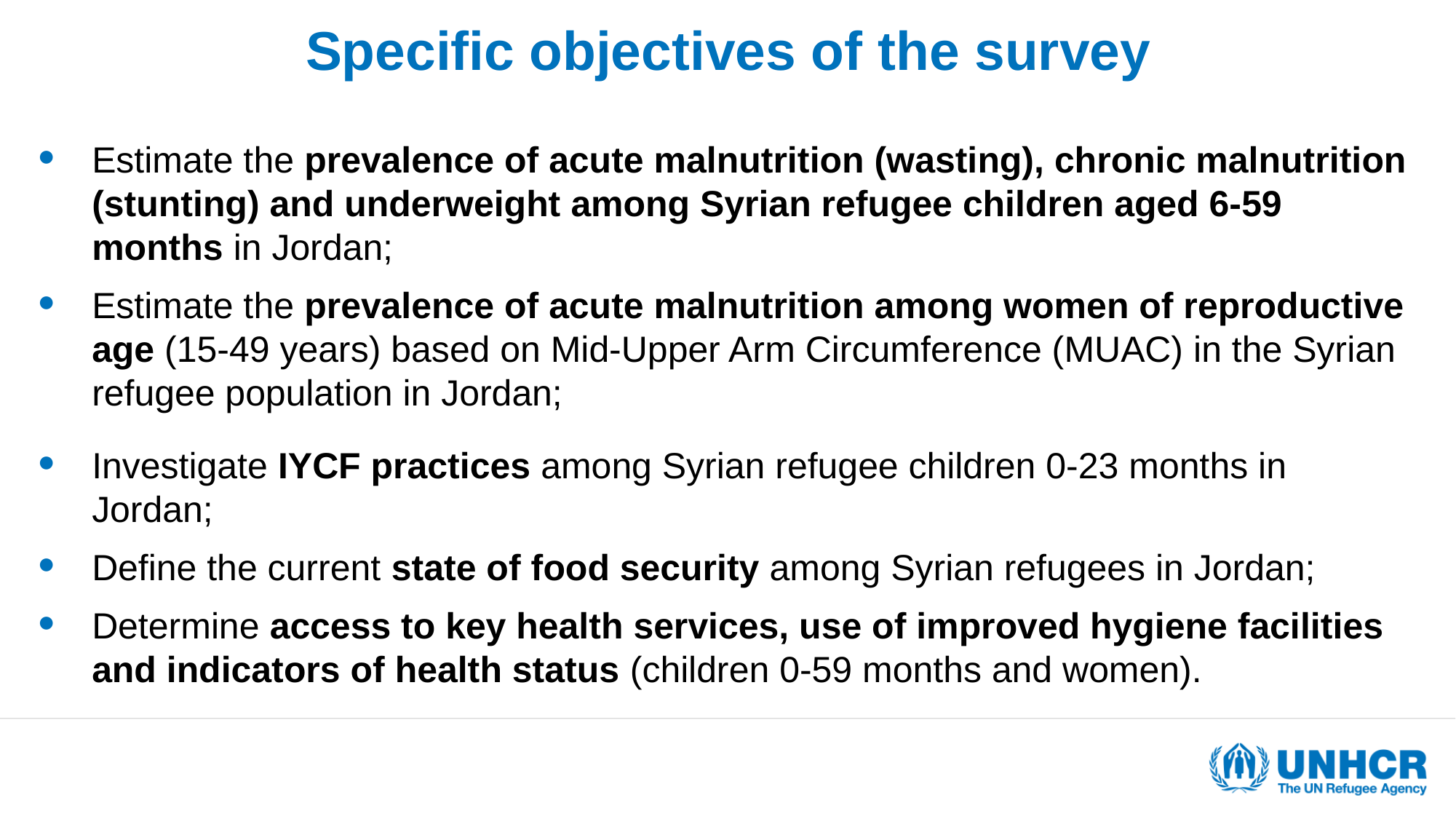

# Specific objectives of the survey
Estimate the prevalence of acute malnutrition (wasting), chronic malnutrition (stunting) and underweight among Syrian refugee children aged 6-59 months in Jordan;

Estimate the prevalence of acute malnutrition among women of reproductive age (15-49 years) based on Mid-Upper Arm Circumference (MUAC) in the Syrian refugee population in Jordan;

Investigate IYCF practices among Syrian refugee children 0-23 months in Jordan;

Define the current state of food security among Syrian refugees in Jordan;

Determine access to key health services, use of improved hygiene facilities and indicators of health status (children 0-59 months and women).